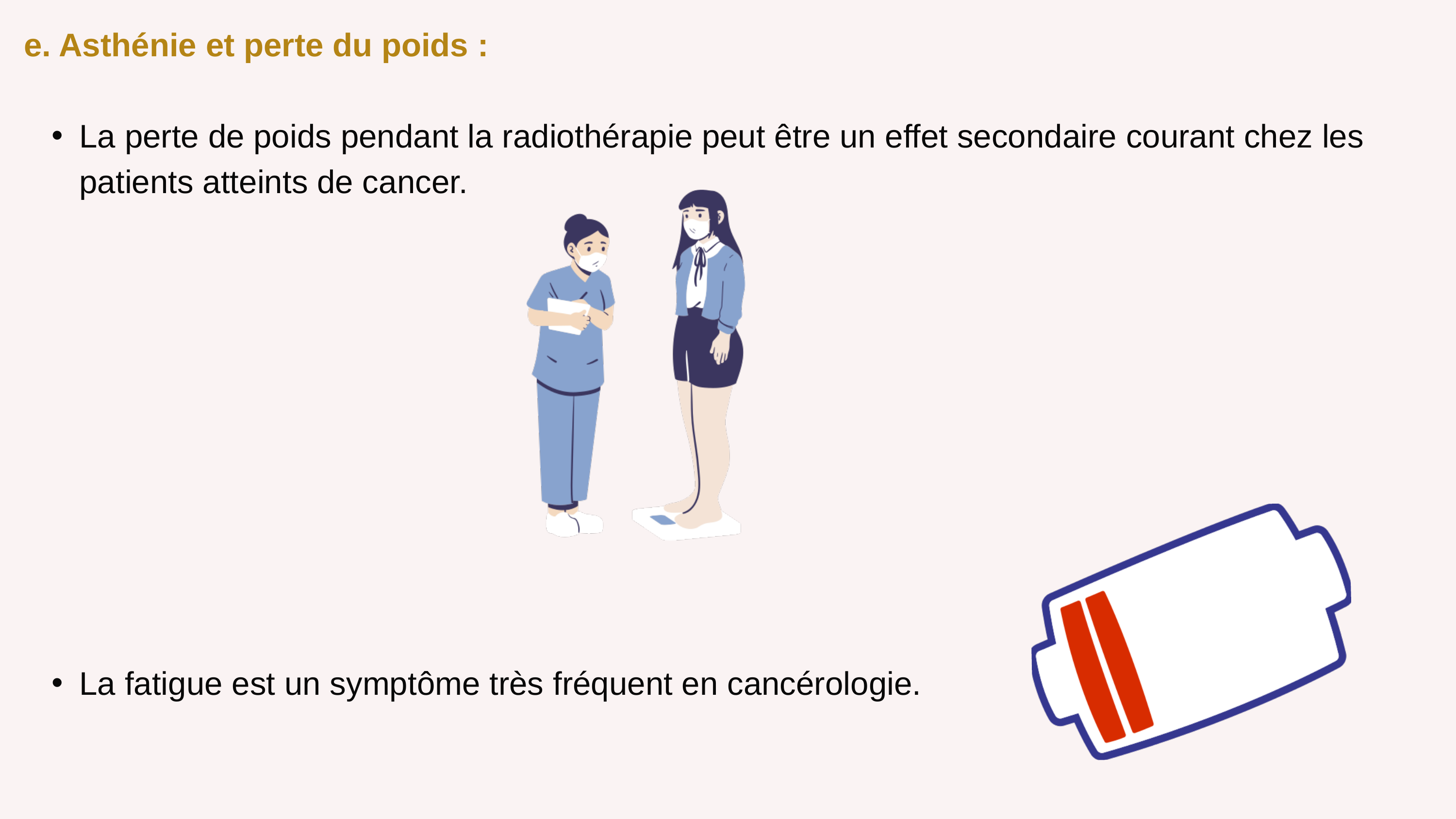

e. Asthénie et perte du poids :

La perte de poids pendant la radiothérapie peut être un effet secondaire courant chez les patients atteints de cancer.

La fatigue est un symptôme très fréquent en cancérologie.